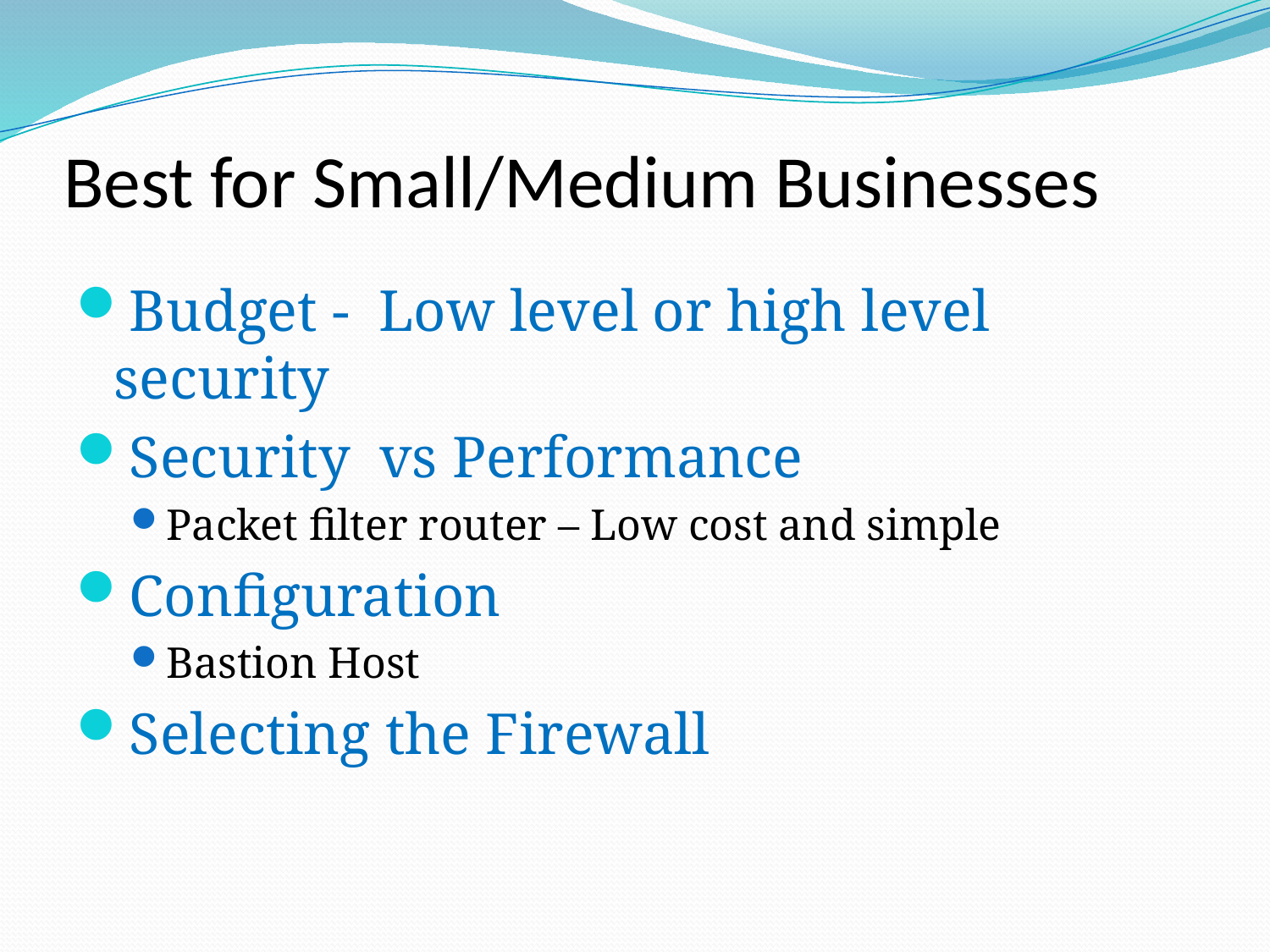

# Best for Small/Medium Businesses
Budget -  Low level or high level security
Security  vs Performance
Packet filter router – Low cost and simple
Configuration
Bastion Host
Selecting the Firewall